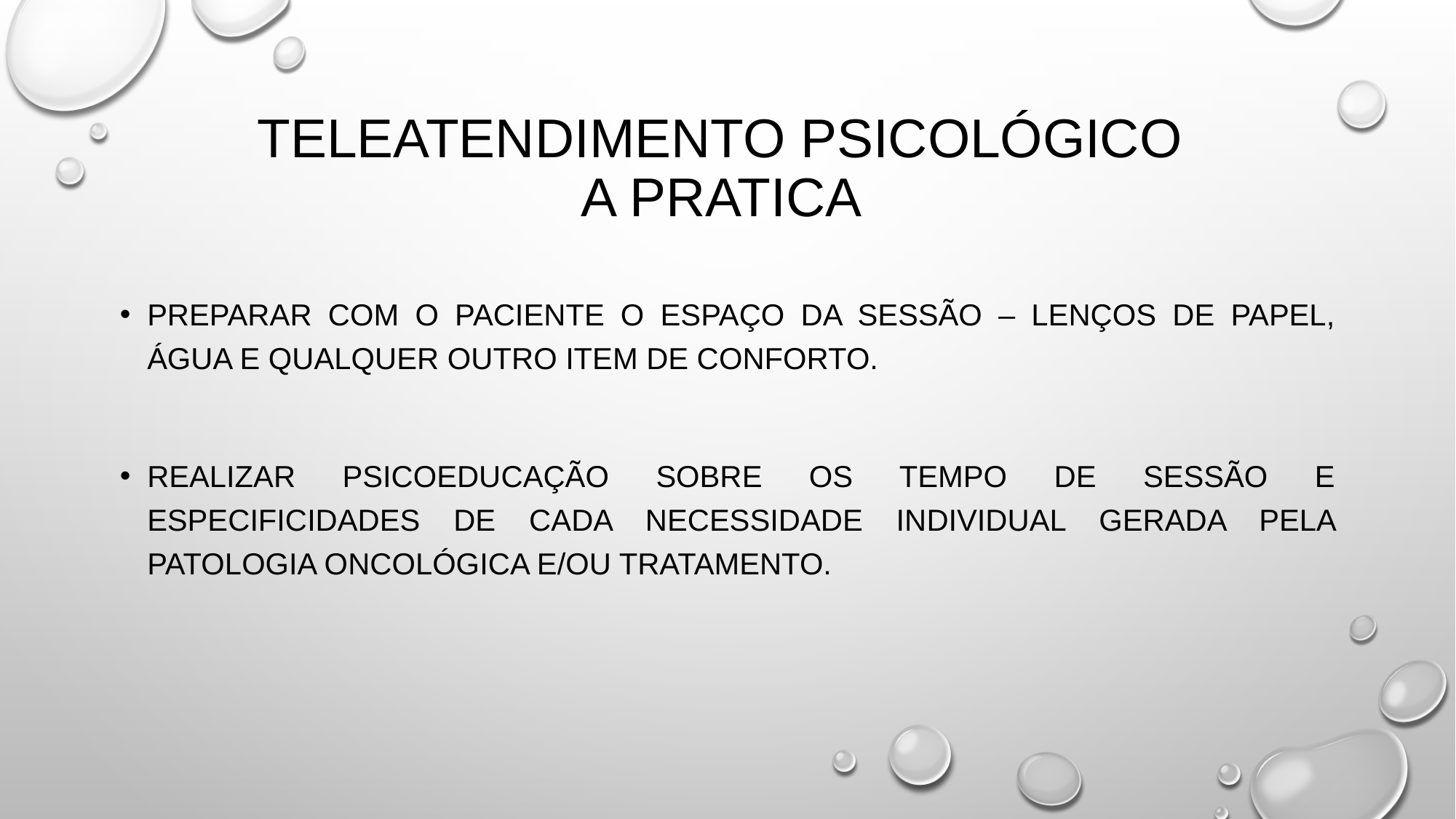

# TELEATENDIMENTO PSICOLÓGICO A PRATICA
Preparar com o paciente o espaço da sessão – lenços de papel, água e qualquer outro item de conforto.

Realizar psicoeducação sobre os tempo de sessão e especificidades de cada necessidade individual gerada pela patologia oncológica e/ou tratamento.